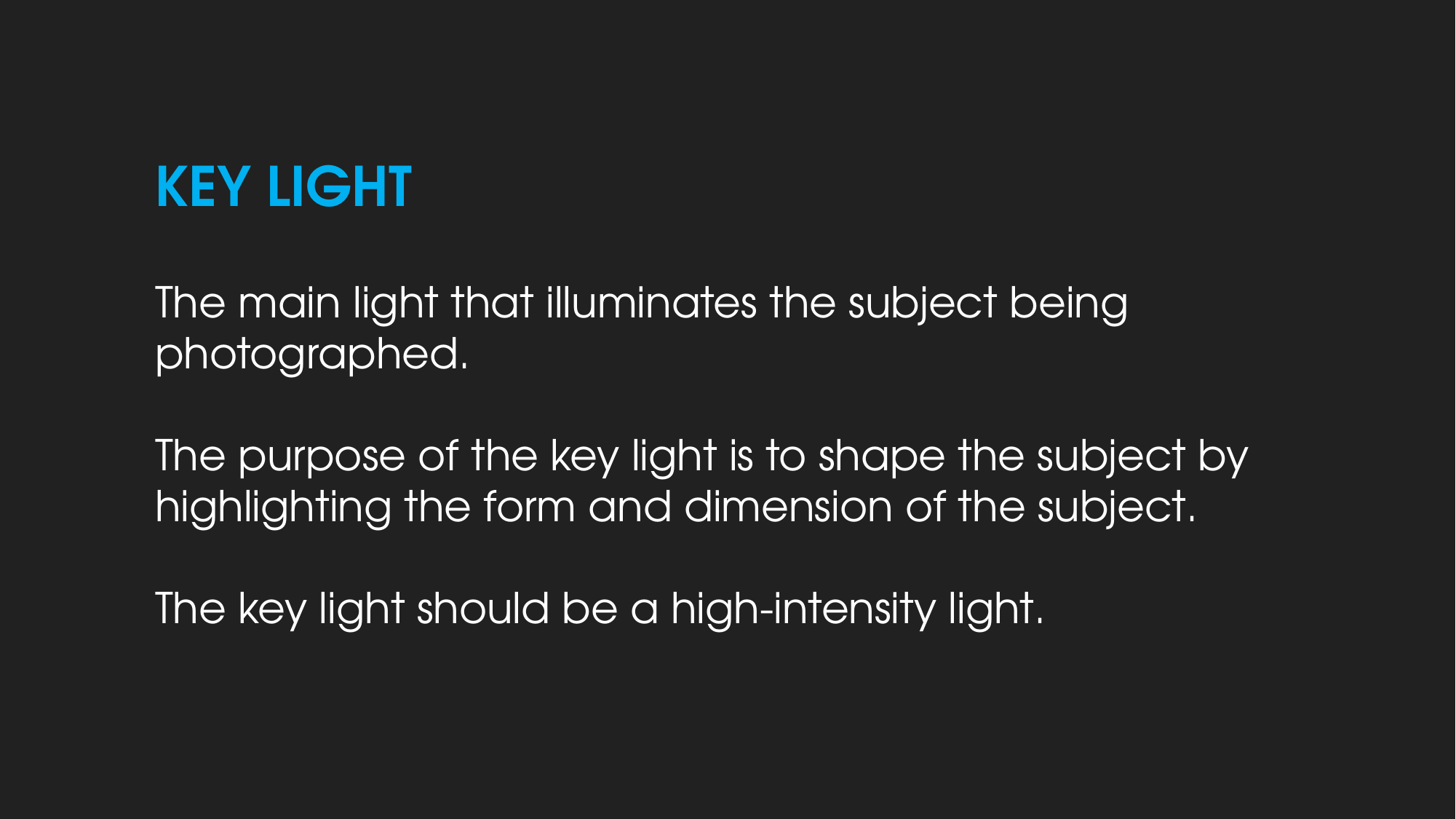

KEY LIGHT

The main light that illuminates the subject being photographed.

The purpose of the key light is to shape the subject by highlighting the form and dimension of the subject.

The key light should be a high-intensity light.